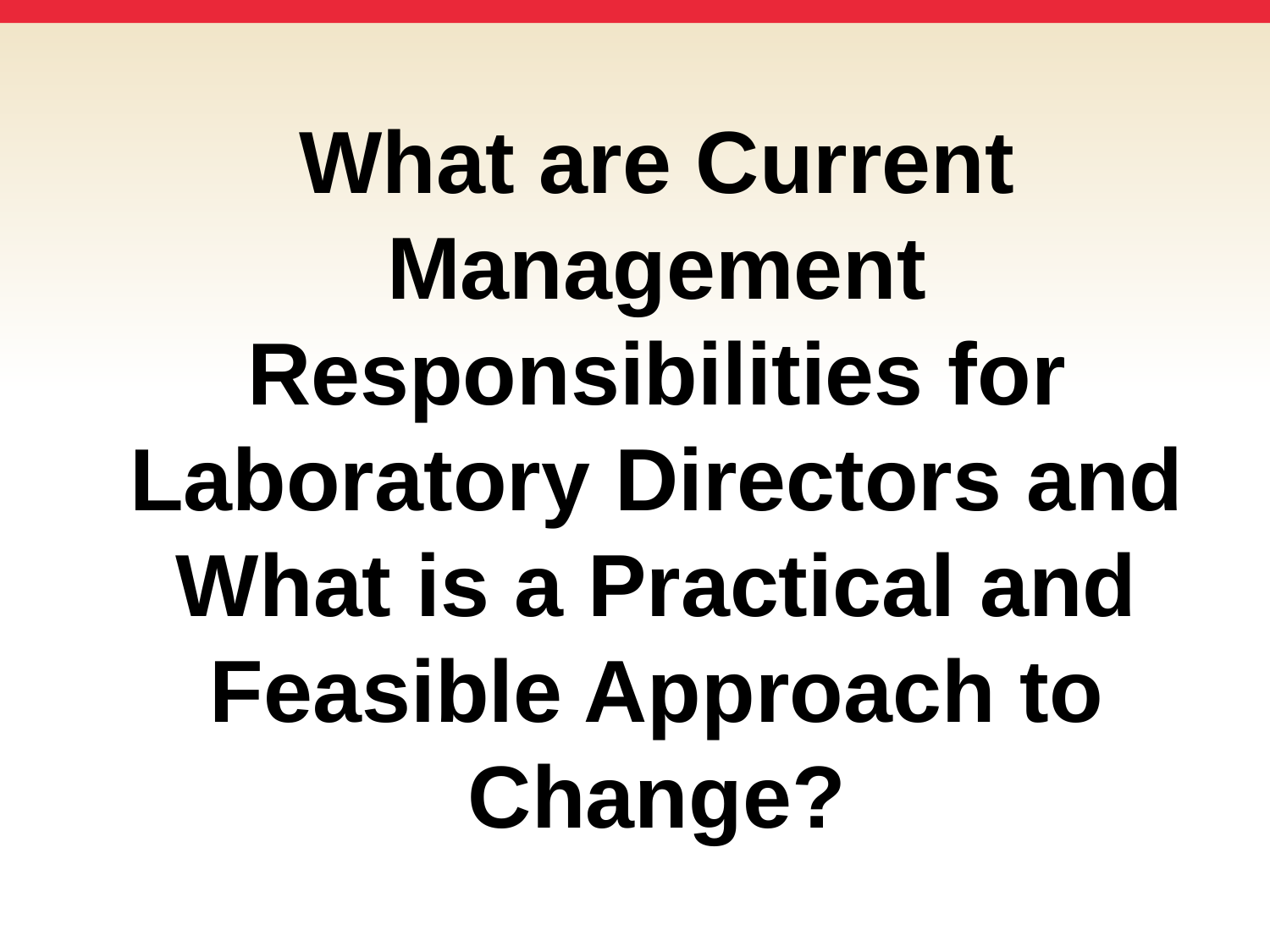

# What are Current Management Responsibilities for Laboratory Directors and What is a Practical and Feasible Approach to Change?